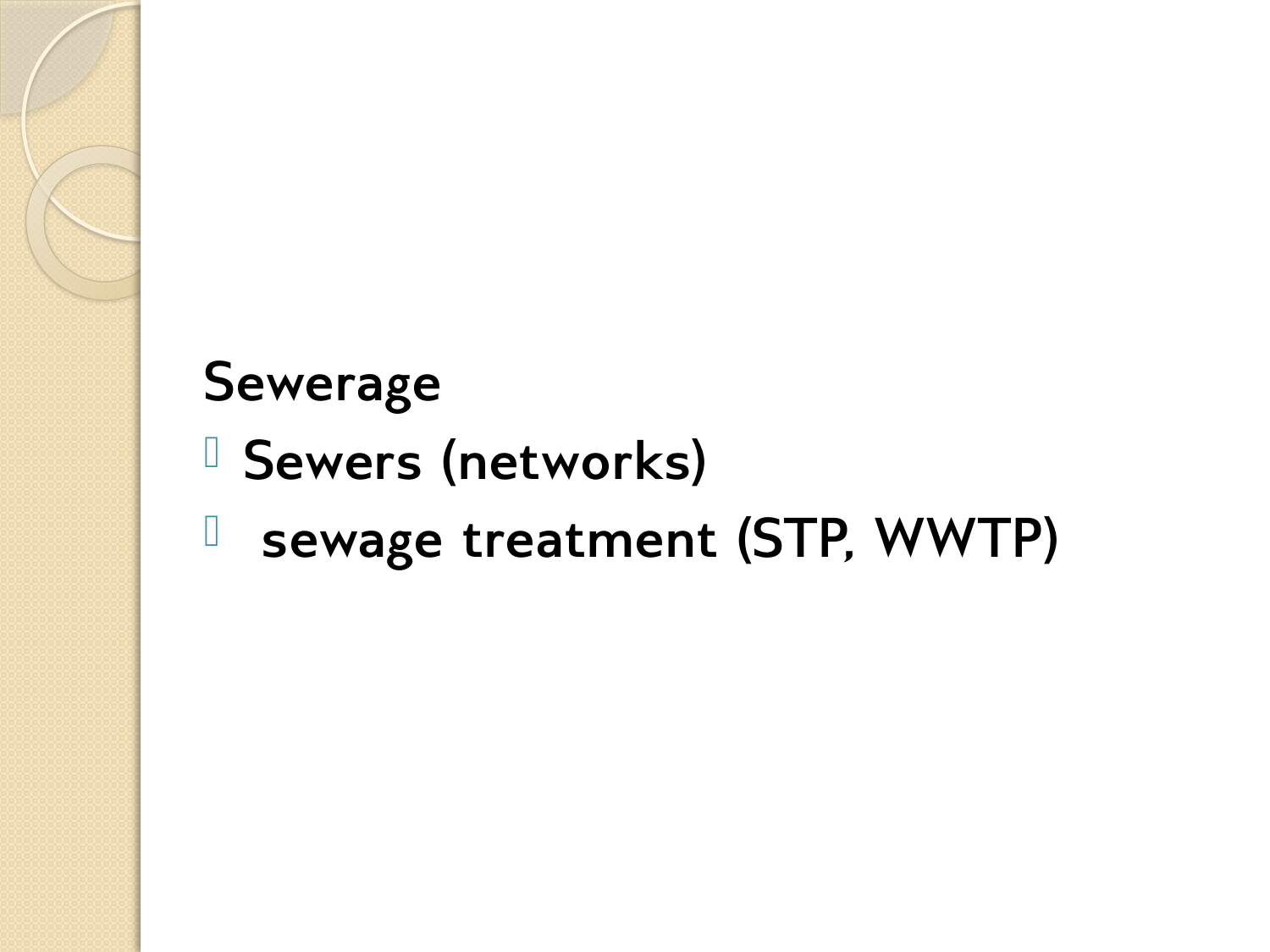

Sewerage
Sewers (networks)
 sewage treatment (STP, WWTP)